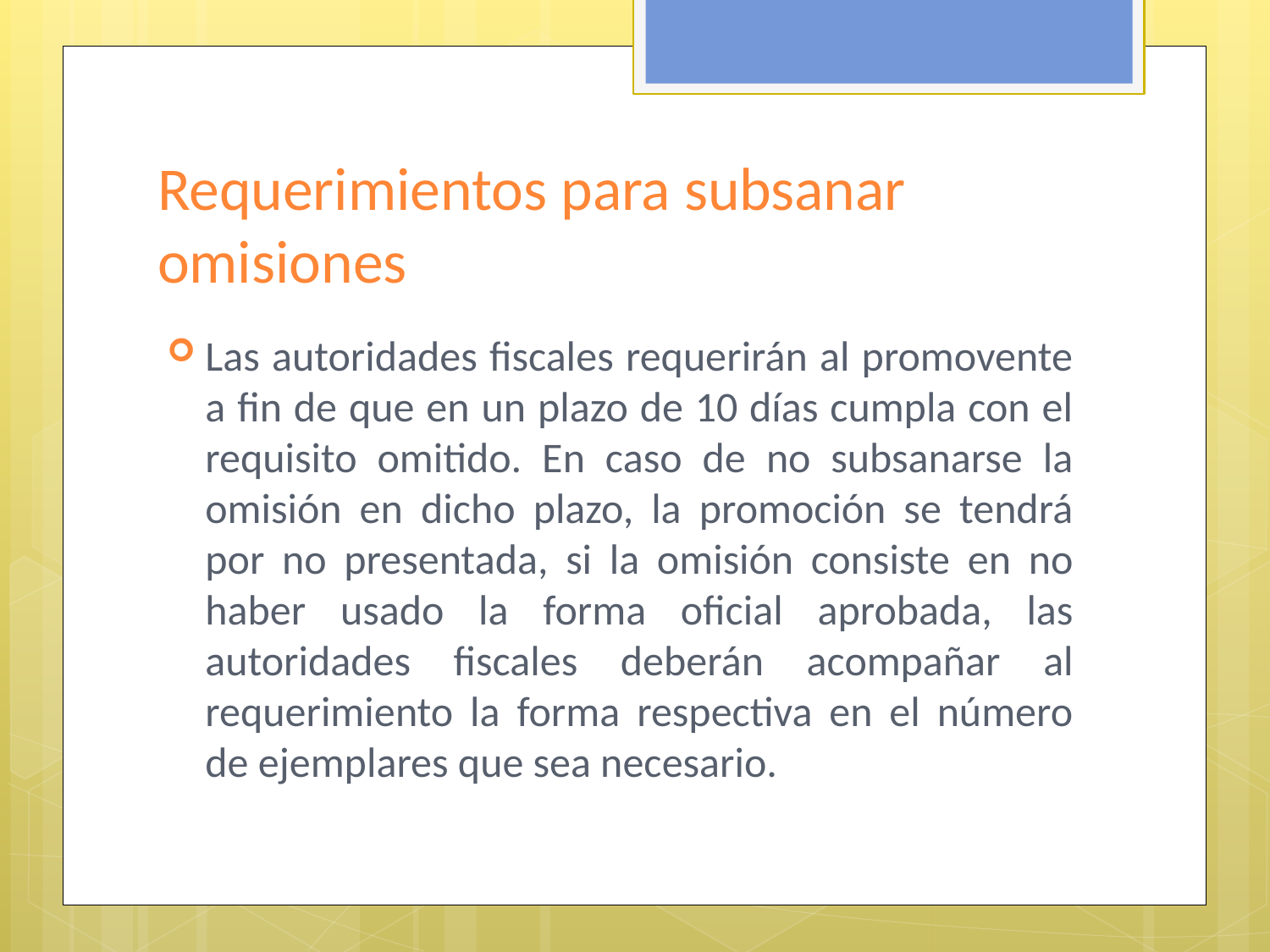

# Requerimientos para subsanar omisiones
Las autoridades fiscales requerirán al promovente a fin de que en un plazo de 10 días cumpla con el requisito omitido. En caso de no subsanarse la omisión en dicho plazo, la promoción se tendrá por no presentada, si la omisión consiste en no haber usado la forma oficial aprobada, las autoridades fiscales deberán acompañar al requerimiento la forma respectiva en el número de ejemplares que sea necesario.